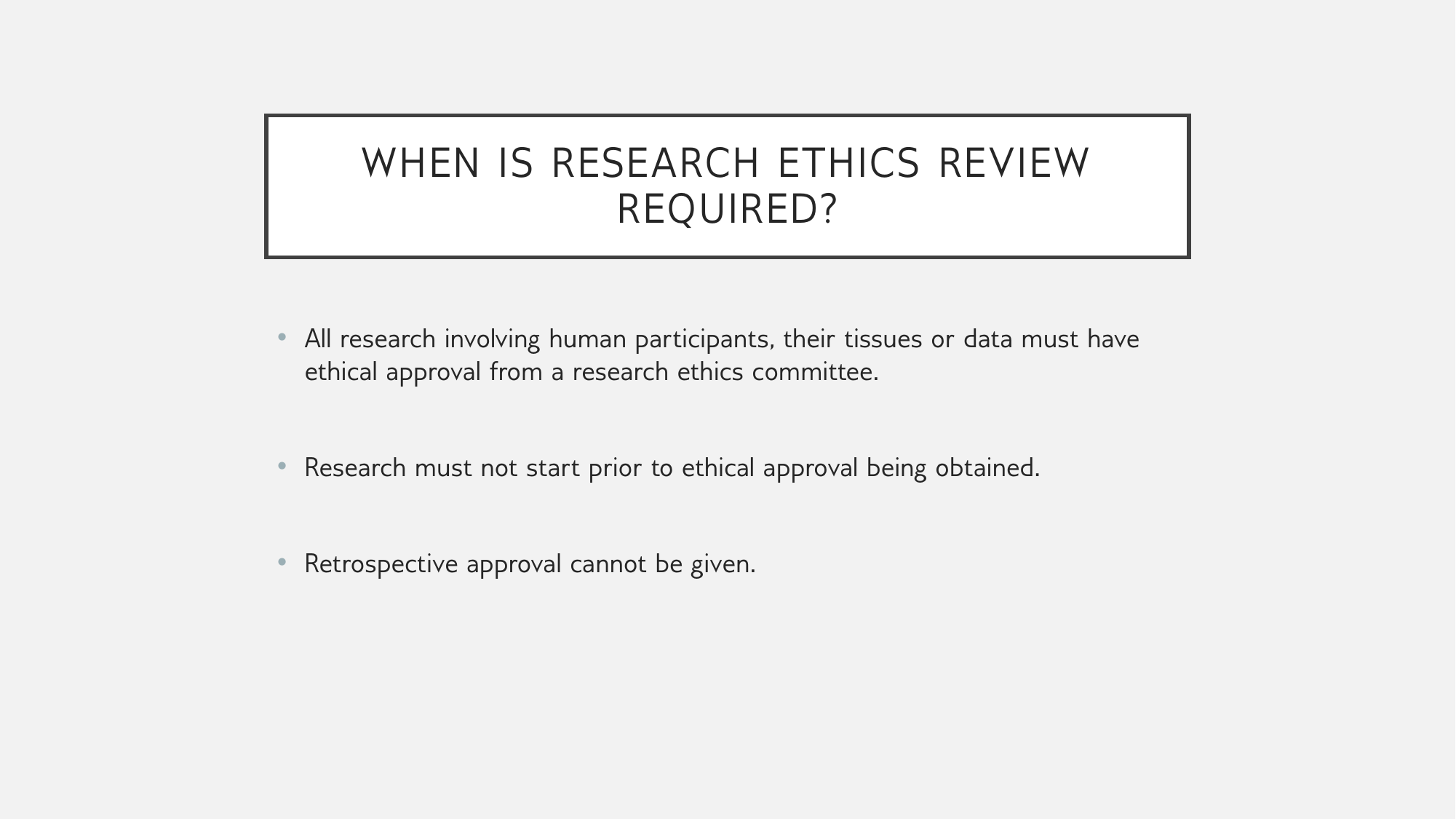

# When is research ethics review required?
All research involving human participants, their tissues or data must have ethical approval from a research ethics committee.

Research must not start prior to ethical approval being obtained.

Retrospective approval cannot be given.